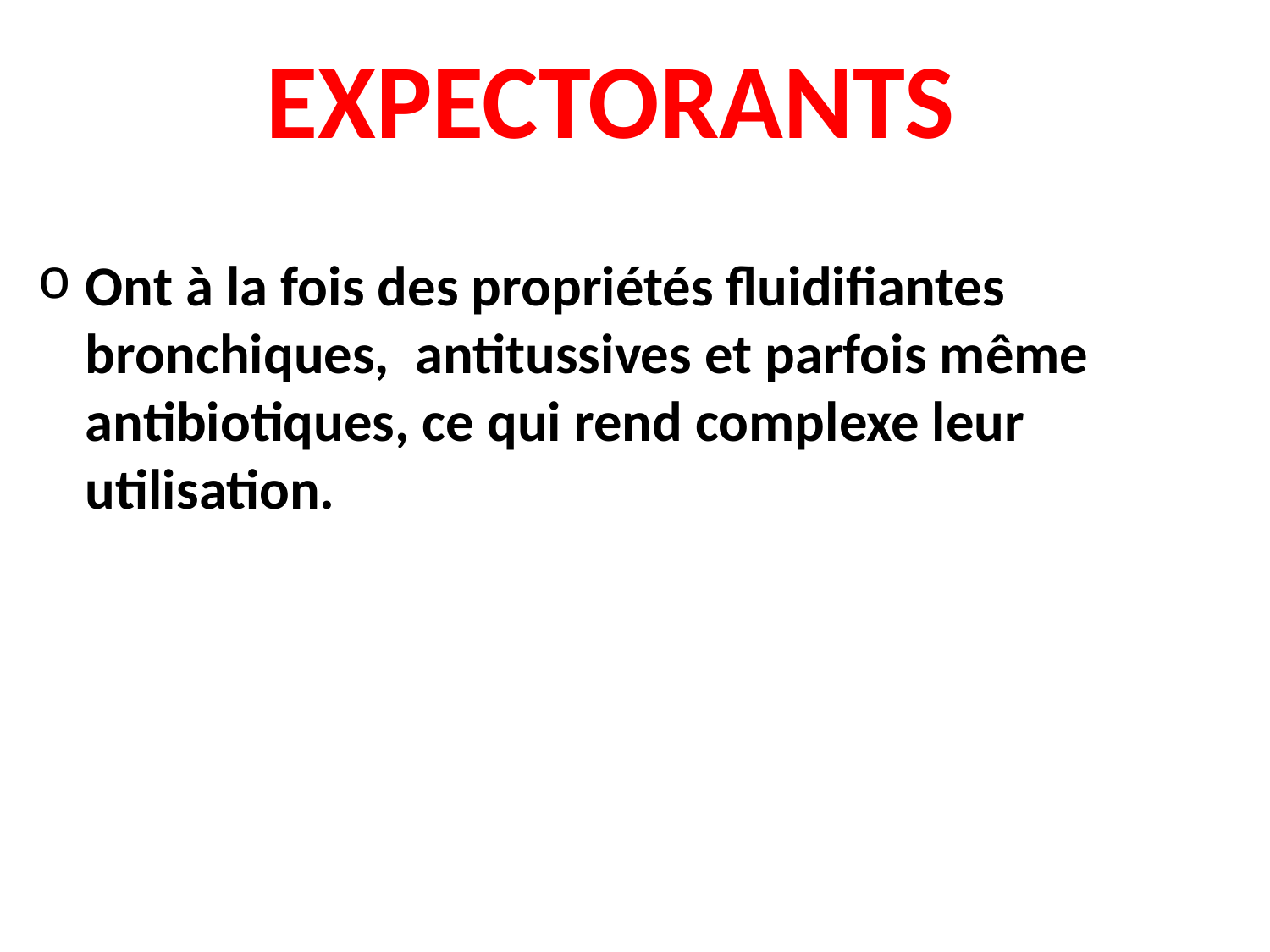

EXPECTORANTS

Ont à la fois des propriétés fluidifiantes bronchiques,  antitussives et parfois même antibiotiques, ce qui rend complexe leur utilisation.